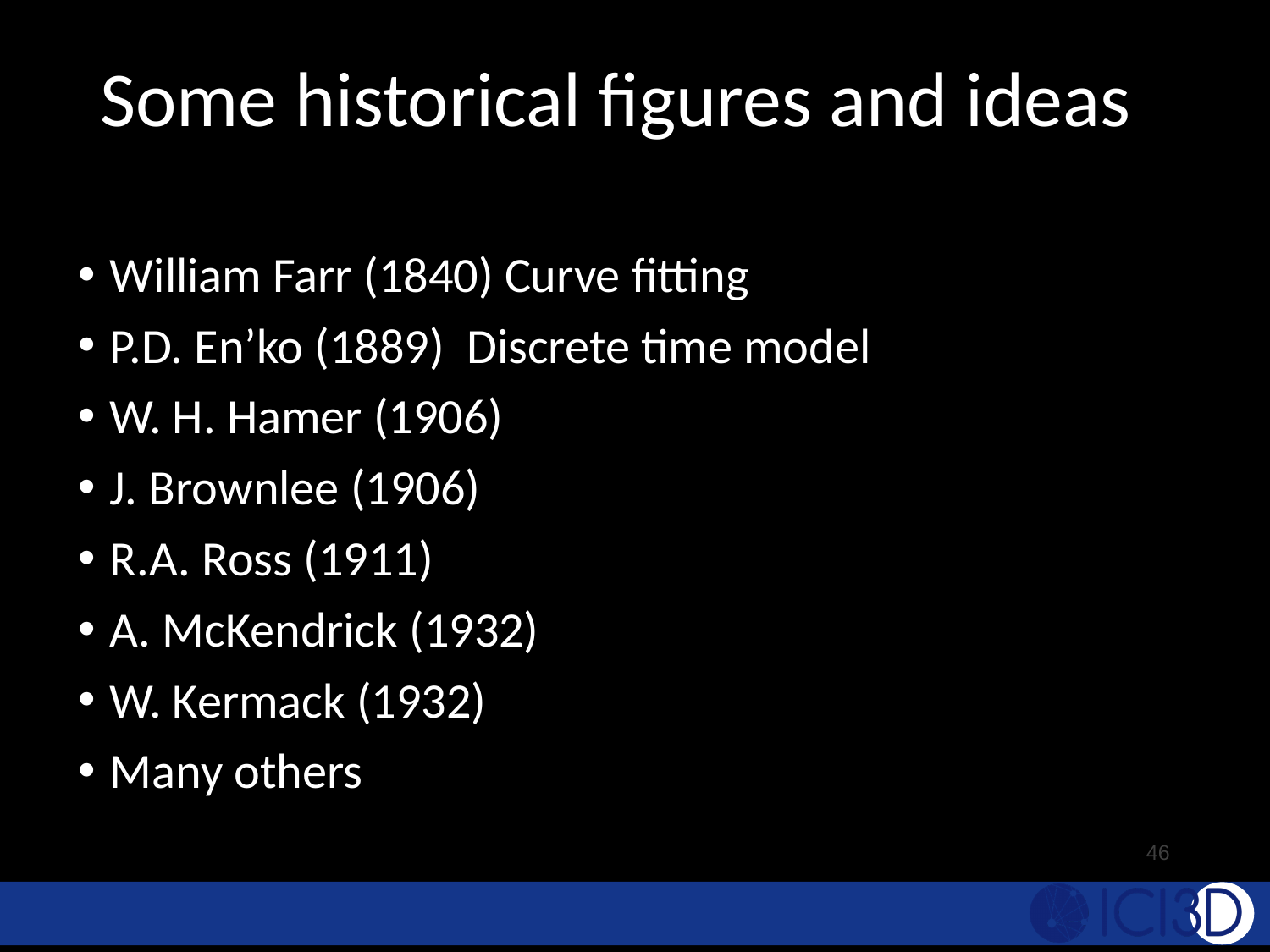

# Some historical figures and ideas
William Farr (1840) Curve fitting
P.D. En’ko (1889)  Discrete time model
W. H. Hamer (1906)
J. Brownlee (1906)
R.A. Ross (1911)
A. McKendrick (1932)
W. Kermack (1932)
Many others

46